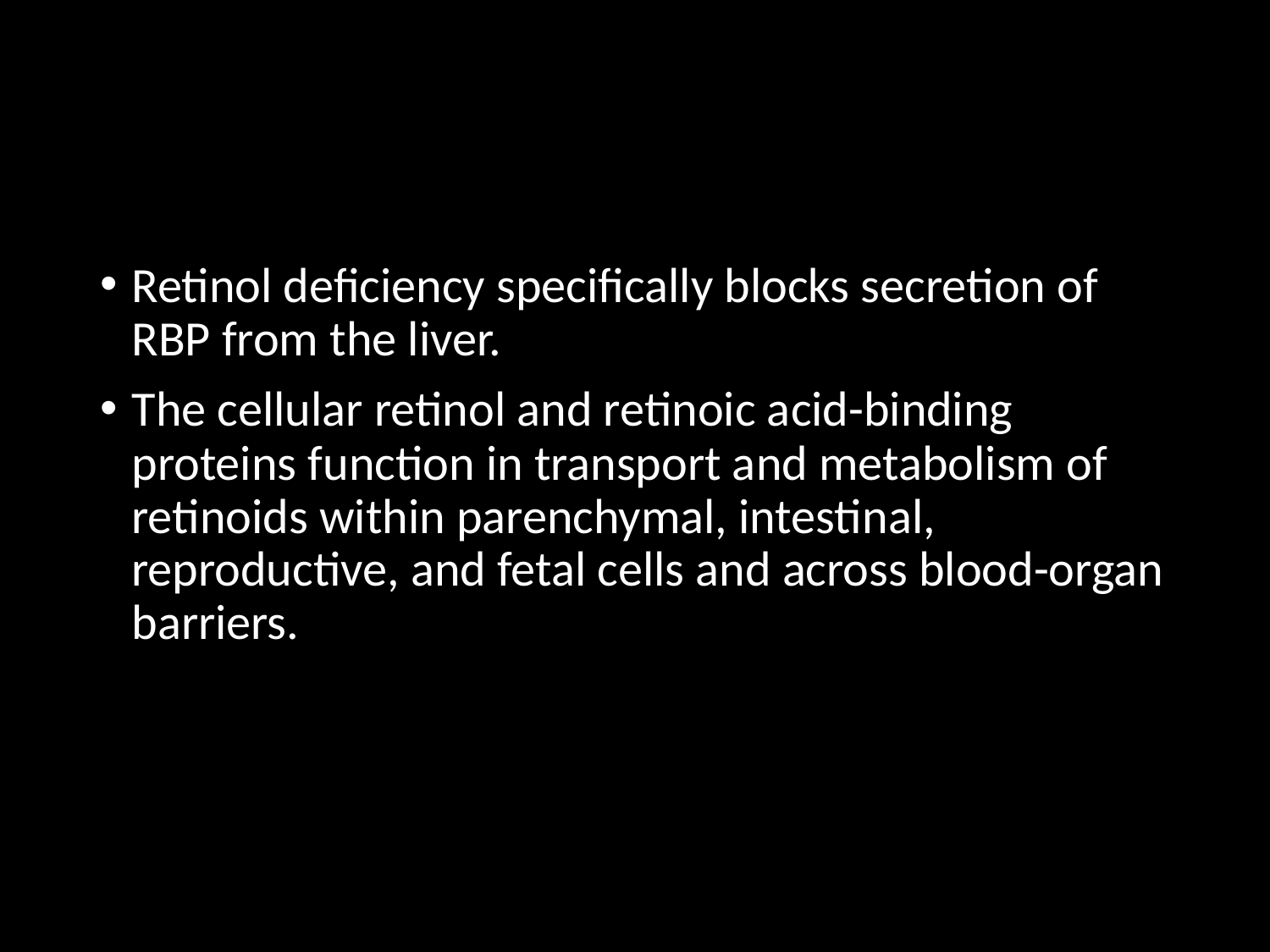

#
Retinol deficiency specifically blocks secretion of RBP from the liver.
The cellular retinol and retinoic acid-binding proteins function in transport and metabolism of retinoids within parenchymal, intestinal, reproductive, and fetal cells and across blood-organ barriers.